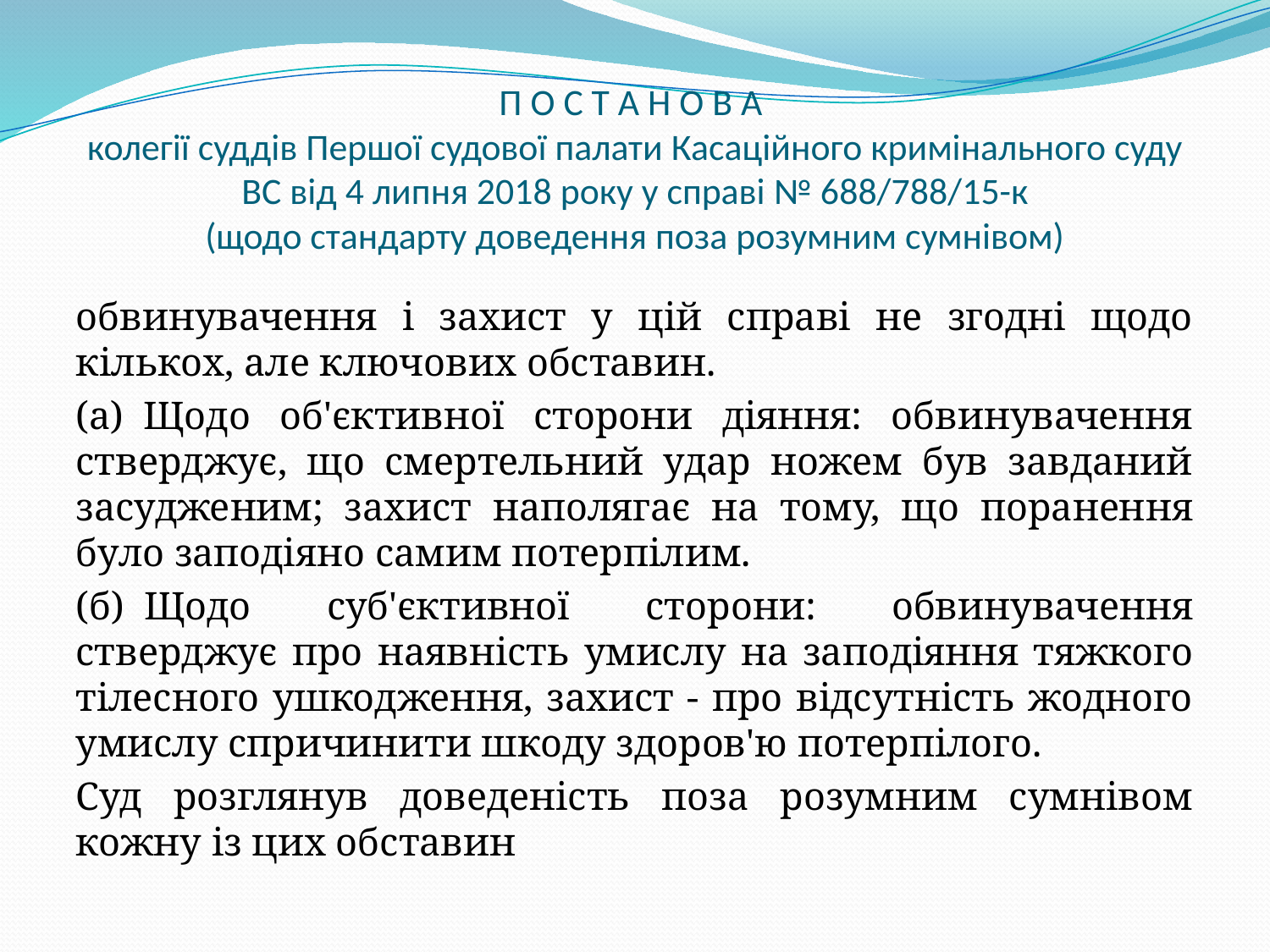

# П О С Т А Н О В А колегії суддів Першої судової палати Касаційного кримінального суду ВС від 4 липня 2018 року у справі № 688/788/15-к (щодо стандарту доведення поза розумним сумнівом)
обвинувачення і захист у цій справі не згодні щодо кількох, але ключових обставин.
(а)  Щодо об'єктивної сторони діяння: обвинувачення стверджує, що смертельний удар ножем був завданий засудженим; захист наполягає на тому, що поранення було заподіяно самим потерпілим.
(б)  Щодо суб'єктивної сторони: обвинувачення стверджує про наявність умислу на заподіяння тяжкого тілесного ушкодження, захист - про відсутність жодного умислу спричинити шкоду здоров'ю потерпілого.
Суд розглянув доведеність поза розумним сумнівом кожну із цих обставин